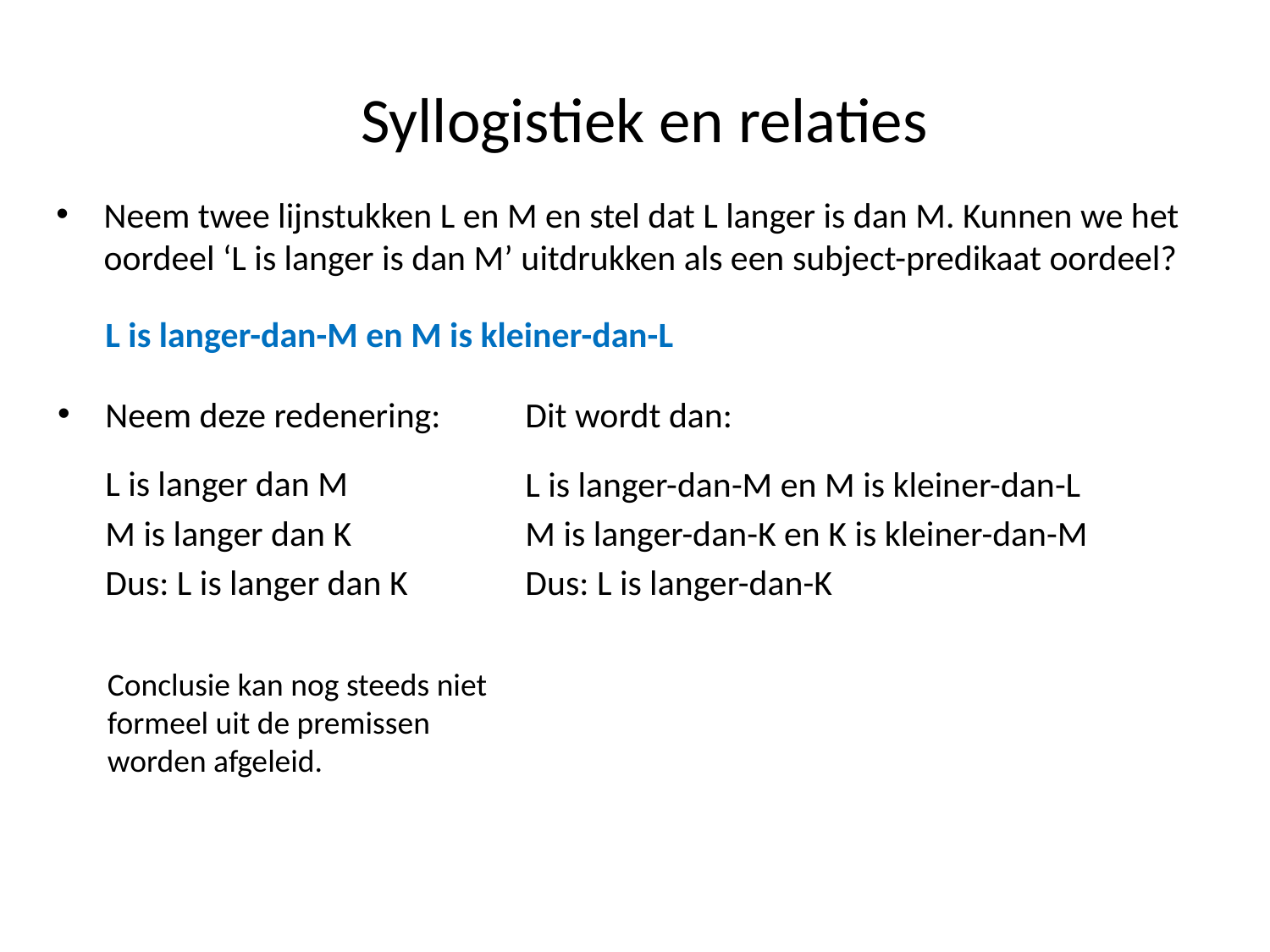

# Syllogistiek en relaties
Neem twee lijnstukken L en M en stel dat L langer is dan M. Kunnen we het oordeel ‘L is langer is dan M’ uitdrukken als een subject-predikaat oordeel?

	L is langer-dan-M en M is kleiner-dan-L

Neem deze redenering:

	L is langer dan M
	M is langer dan K
	Dus: L is langer dan K

	Dit wordt dan:

	L is langer-dan-M en M is kleiner-dan-L
	M is langer-dan-K en K is kleiner-dan-M
	Dus: L is langer-dan-K

Conclusie kan nog steeds niet formeel uit de premissen worden afgeleid.